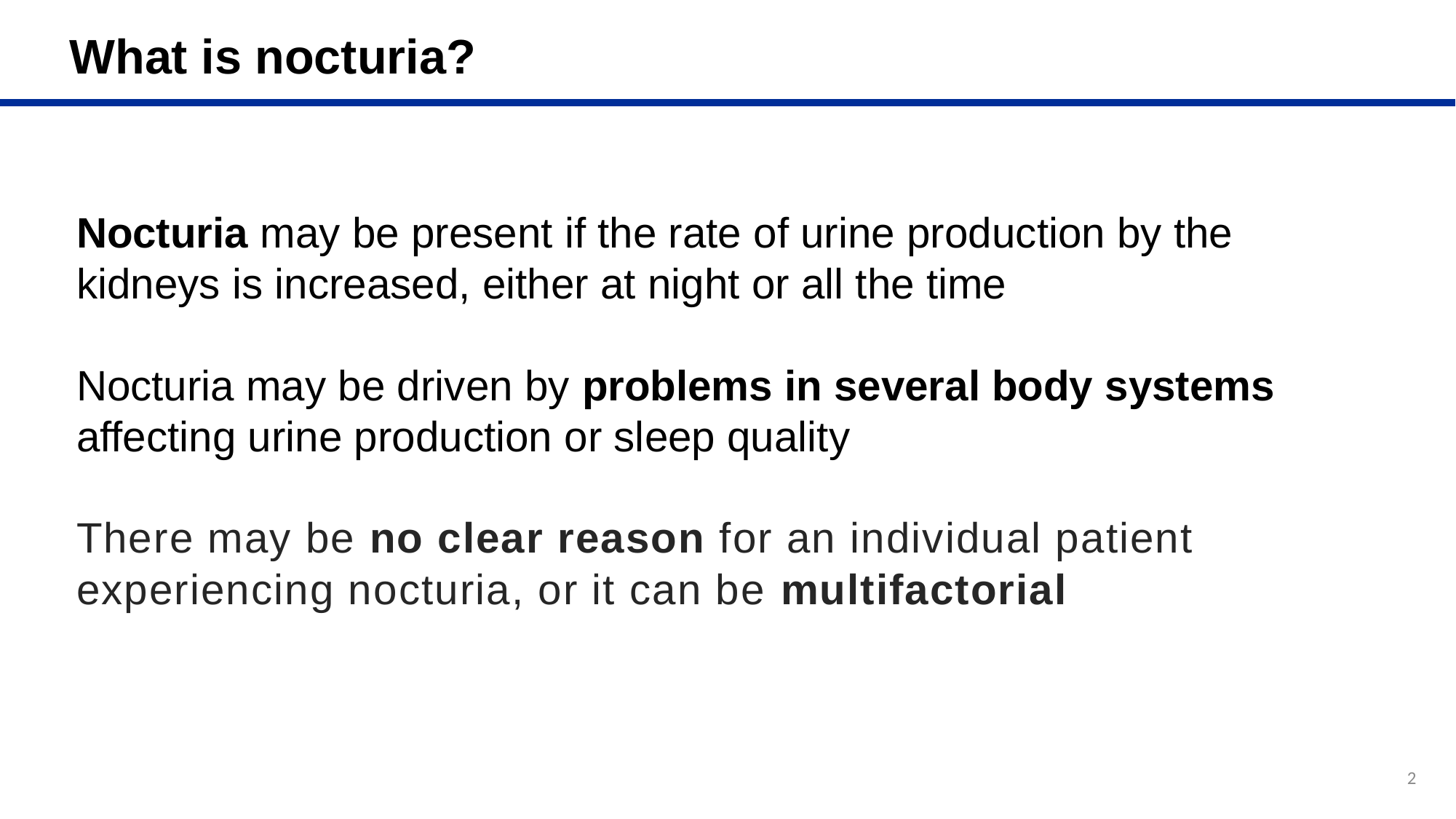

What is nocturia?
# Nocturia may be present if the rate of urine production by the kidneys is increased, either at night or all the time Nocturia may be driven by problems in several body systems affecting urine production or sleep quality There may be no clear reason for an individual patient experiencing nocturia, or it can be multifactorial
2